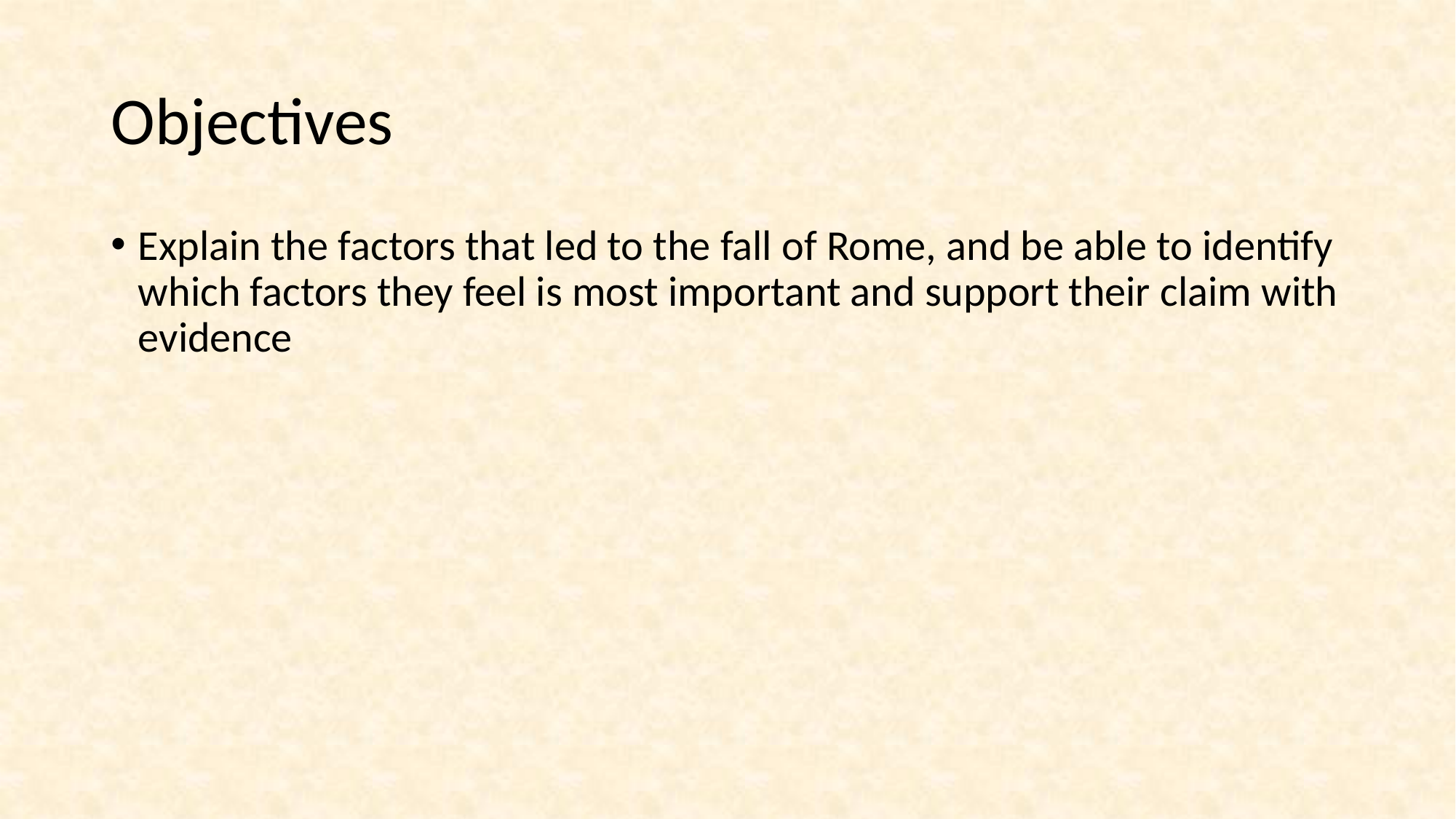

# Objectives
Explain the factors that led to the fall of Rome, and be able to identify which factors they feel is most important and support their claim with evidence